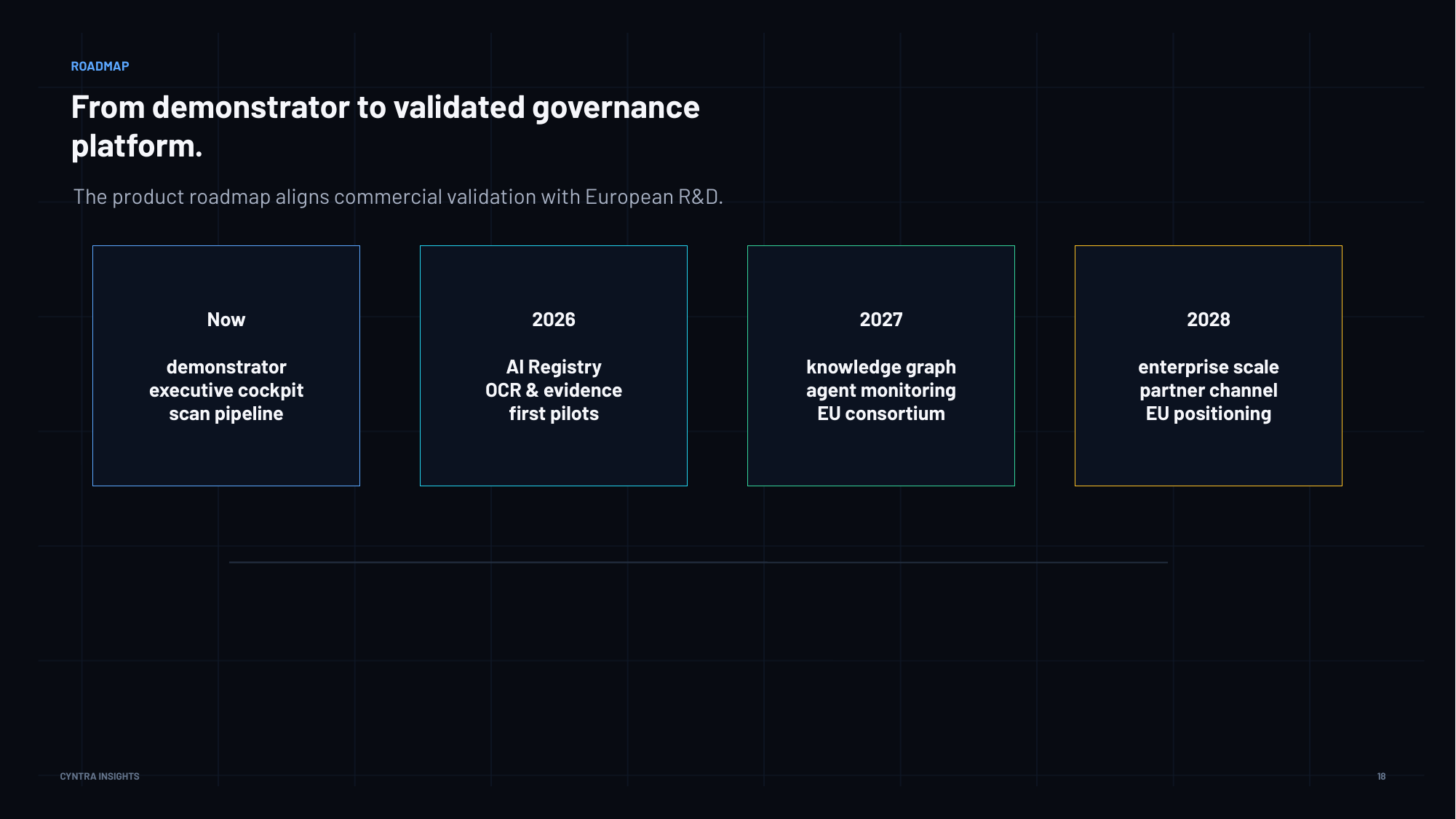

ROADMAP
From demonstrator to validated governance platform.

The product roadmap aligns commercial validation with European R&D.

Now

demonstrator
executive cockpit
scan pipeline
2026

AI Registry
OCR & evidence
first pilots
2027

knowledge graph
agent monitoring
EU consortium
2028

enterprise scale
partner channel
EU positioning

18
CYNTRA INSIGHTS